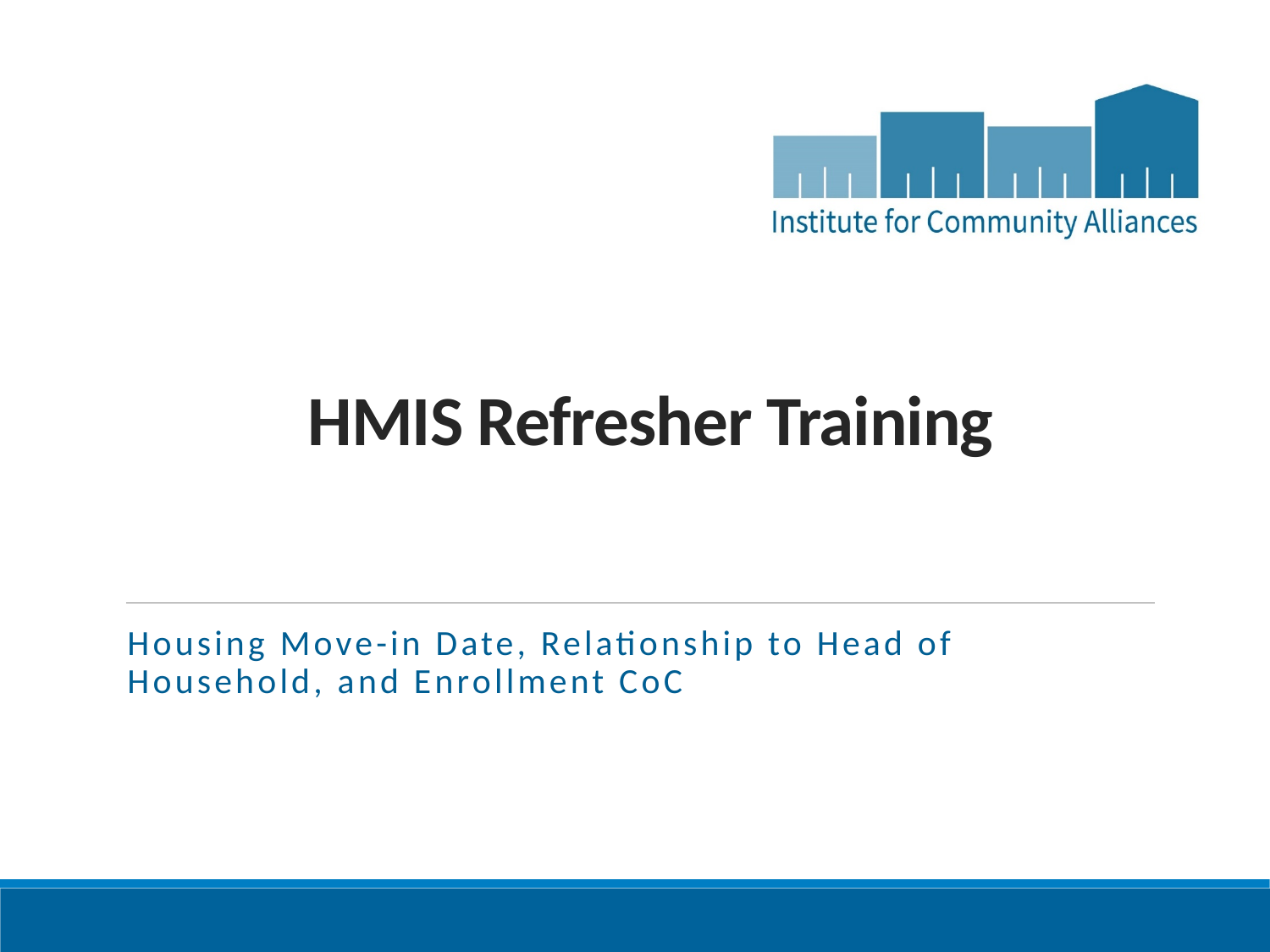

# HMIS Refresher Training
Housing Move-in Date, Relationship to Head of Household, and Enrollment CoC